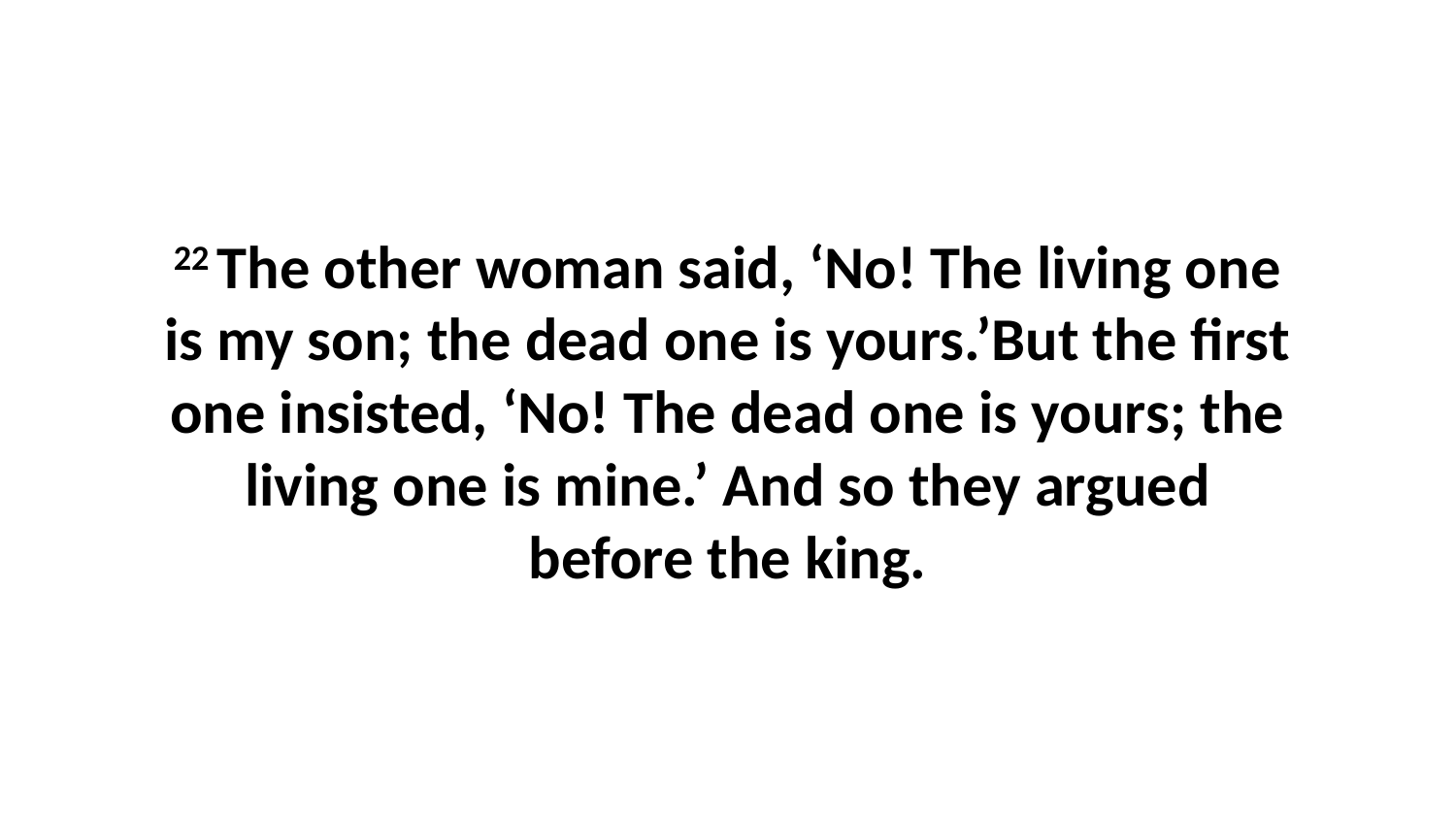

22 The other woman said, ‘No! The living one is my son; the dead one is yours.’But the first one insisted, ‘No! The dead one is yours; the living one is mine.’ And so they argued before the king.